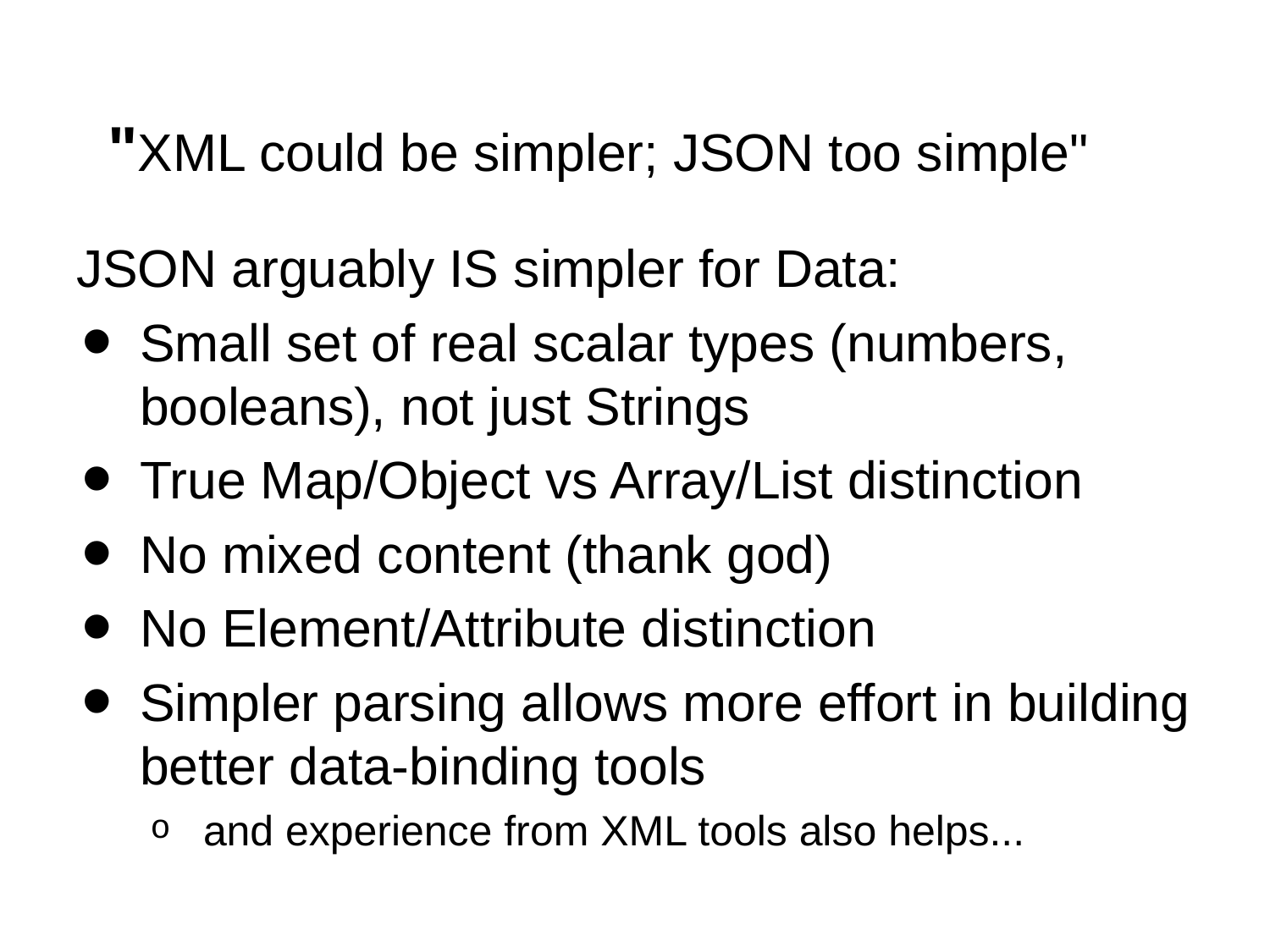

# "XML could be simpler; JSON too simple"
JSON arguably IS simpler for Data:
Small set of real scalar types (numbers, booleans), not just Strings
True Map/Object vs Array/List distinction
No mixed content (thank god)
No Element/Attribute distinction
Simpler parsing allows more effort in building better data-binding tools
and experience from XML tools also helps...